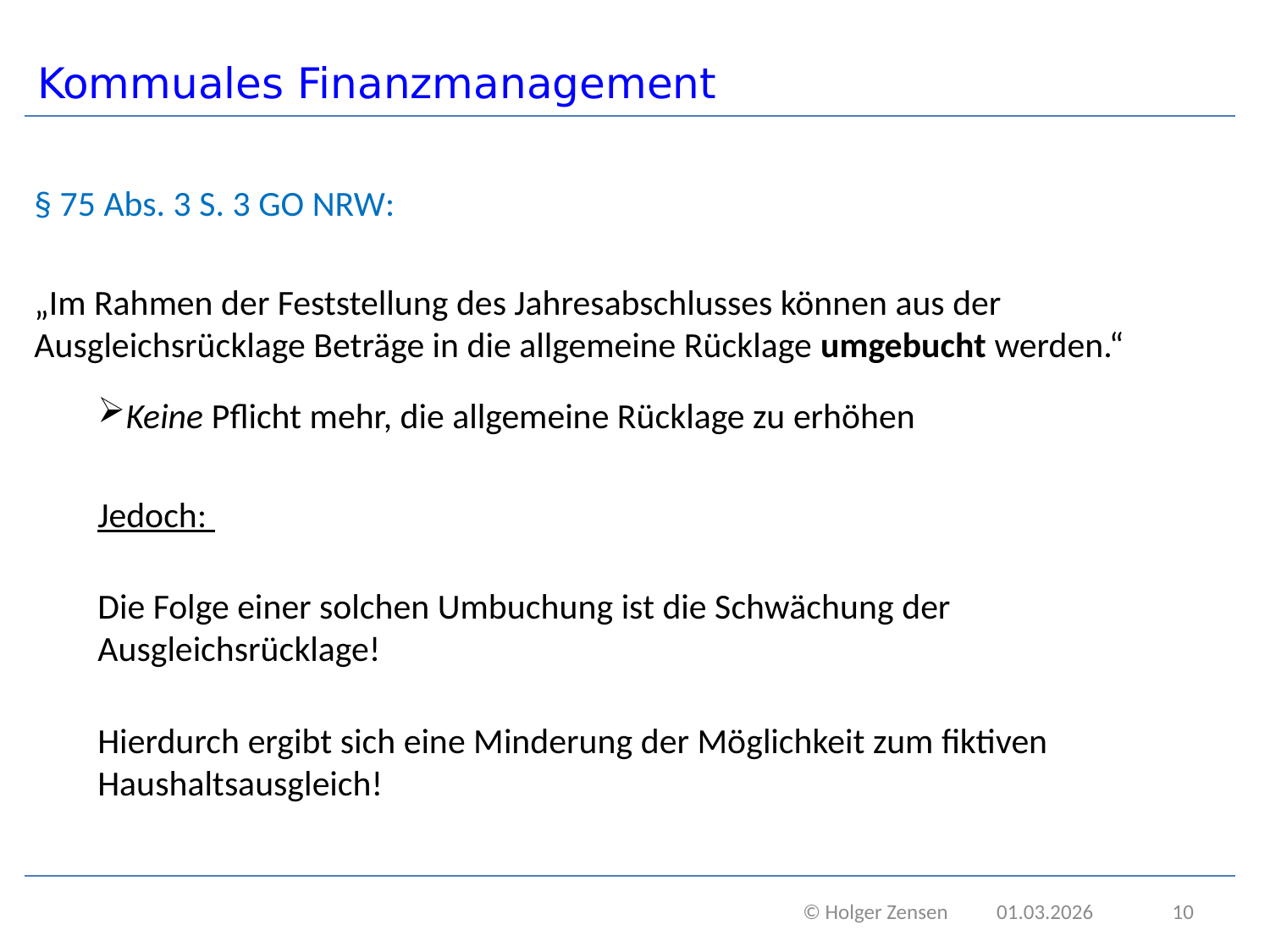

# Kommuales Finanzmanagement
§ 75 Abs. 3 S. 3 GO NRW:

„Im Rahmen der Feststellung des Jahresabschlusses können aus der Ausgleichsrücklage Beträge in die allgemeine Rücklage umgebucht werden.“
Keine Pflicht mehr, die allgemeine Rücklage zu erhöhen

Jedoch:
Die Folge einer solchen Umbuchung ist die Schwächung der Ausgleichsrücklage!
Hierdurch ergibt sich eine Minderung der Möglichkeit zum fiktiven Haushaltsausgleich!
 © Holger Zensen          01.03.2026
10